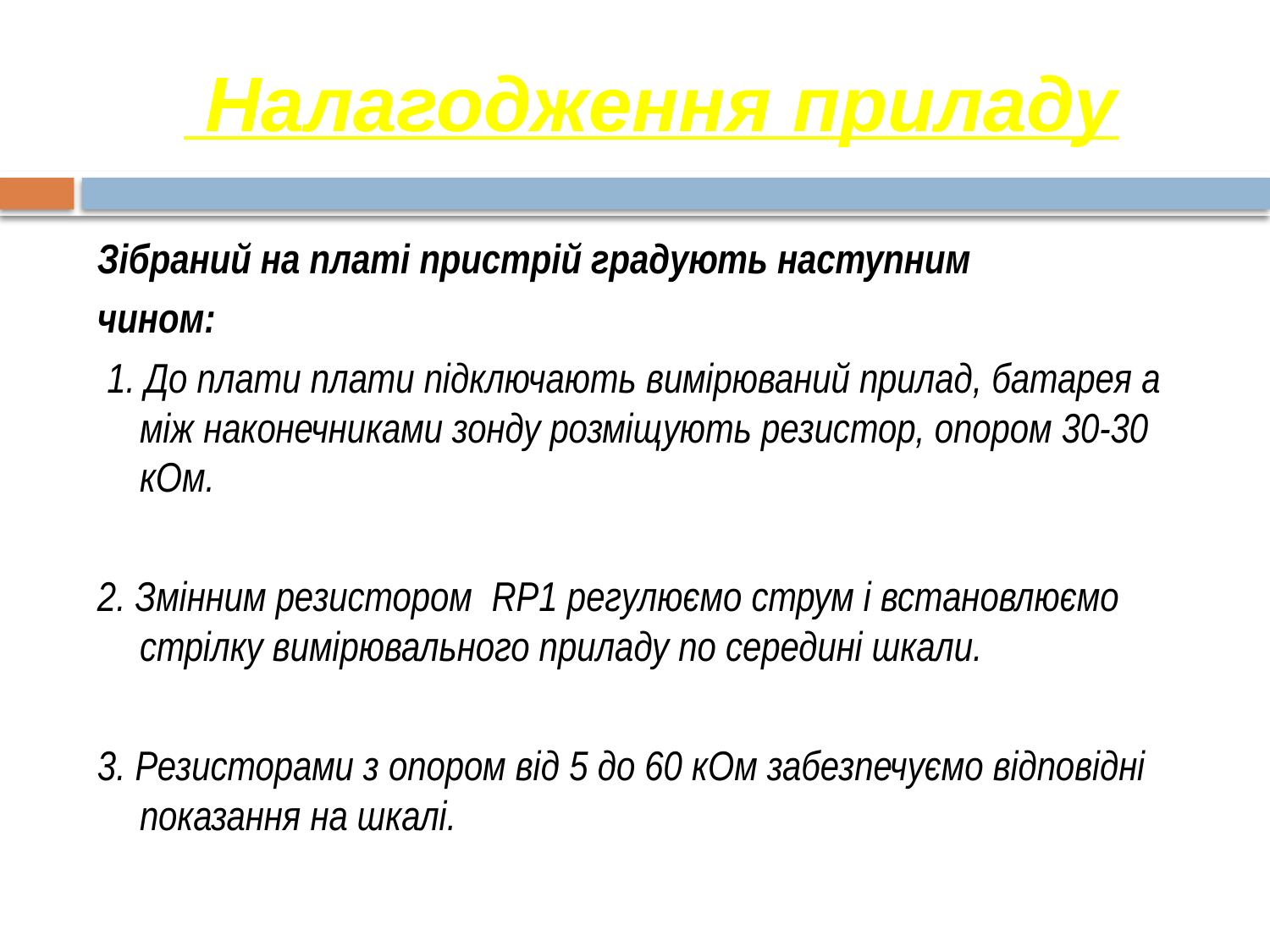

# Налагодження приладу
Зібраний на платі пристрій градують наступним
чином:
 1. До плати плати підключають вимірюваний прилад, батарея а між наконечниками зонду розміщують резистор, опором 30-30 кОм.

2. Змінним резистором  RP1 регулюємо струм і встановлюємо стрілку вимірювального приладу по середині шкали.

3. Резисторами з опором від 5 до 60 кОм забезпечуємо відповідні показання на шкалі.